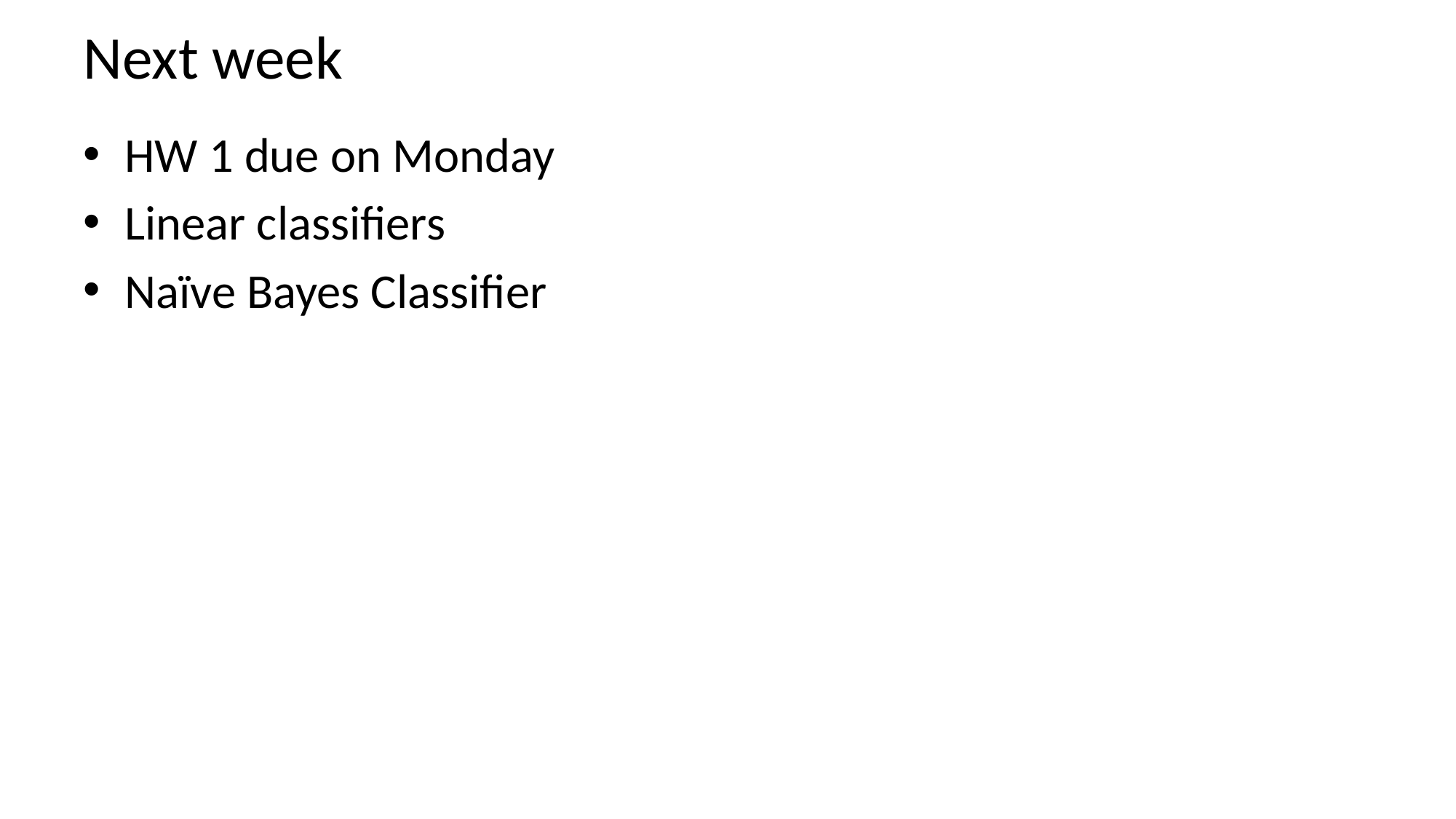

# Next week
HW 1 due on Monday
Linear classifiers
Naïve Bayes Classifier